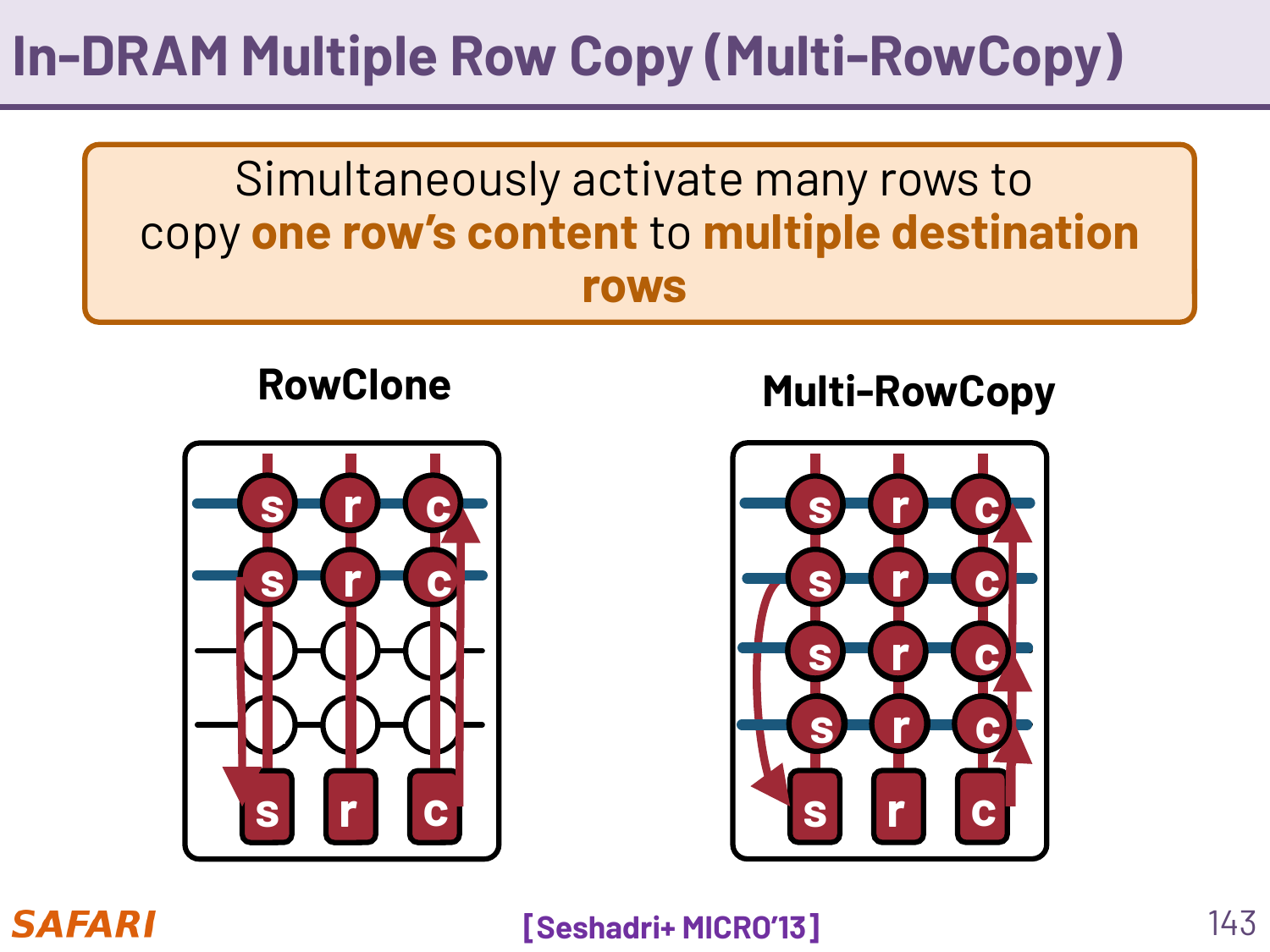

# In-DRAM Multiple Row Copy (Multi-RowCopy)
Simultaneously activate many rows to
copy one row’s content to multiple destination rows
RowClone
Multi-RowCopy

s
r
c

c
s
r

s
r
c
d
s
t
s
r
c
s
r
c
s
r
c
d
s
t
s
r
c

d
s
t
d
s
t
d
s
t

c
s
r
[Seshadri+ MICRO’13]